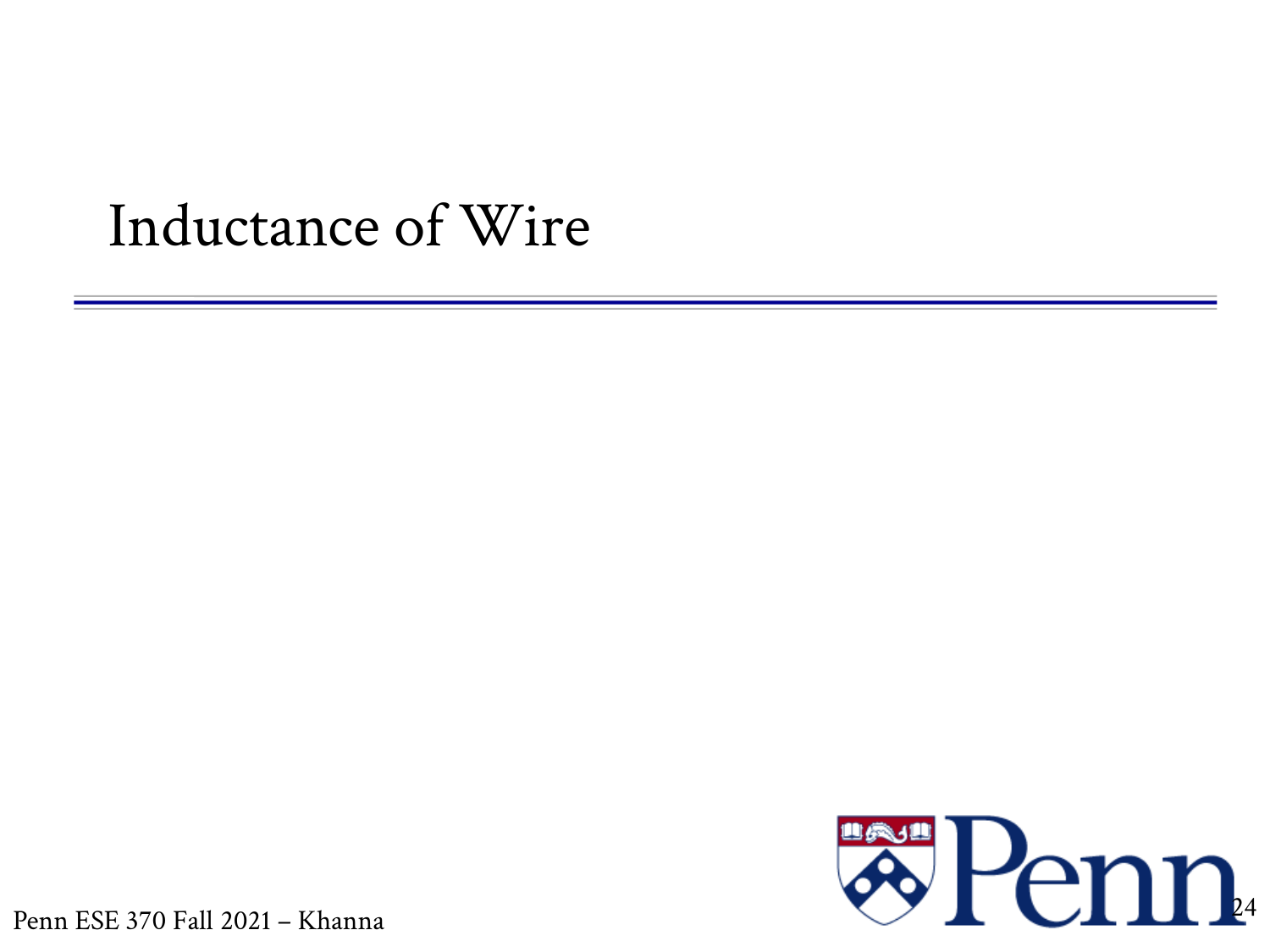

# Inductance of Wire

24
Penn ESE 370 Fall 2021 – Khanna